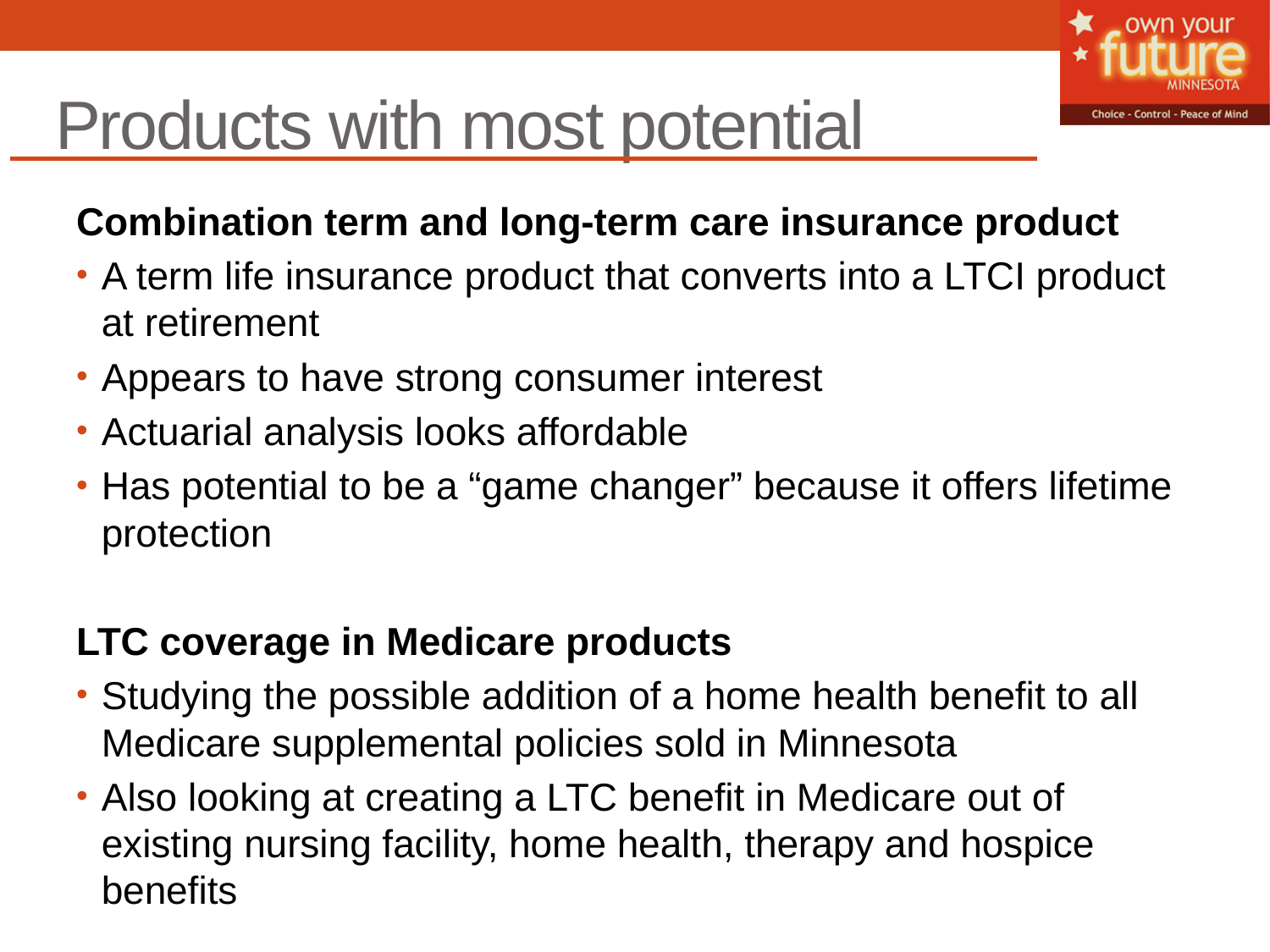

# Products with most potential
Combination term and long-term care insurance product
A term life insurance product that converts into a LTCI product at retirement
Appears to have strong consumer interest
Actuarial analysis looks affordable
Has potential to be a “game changer” because it offers lifetime protection

LTC coverage in Medicare products
Studying the possible addition of a home health benefit to all Medicare supplemental policies sold in Minnesota
Also looking at creating a LTC benefit in Medicare out of existing nursing facility, home health, therapy and hospice benefits